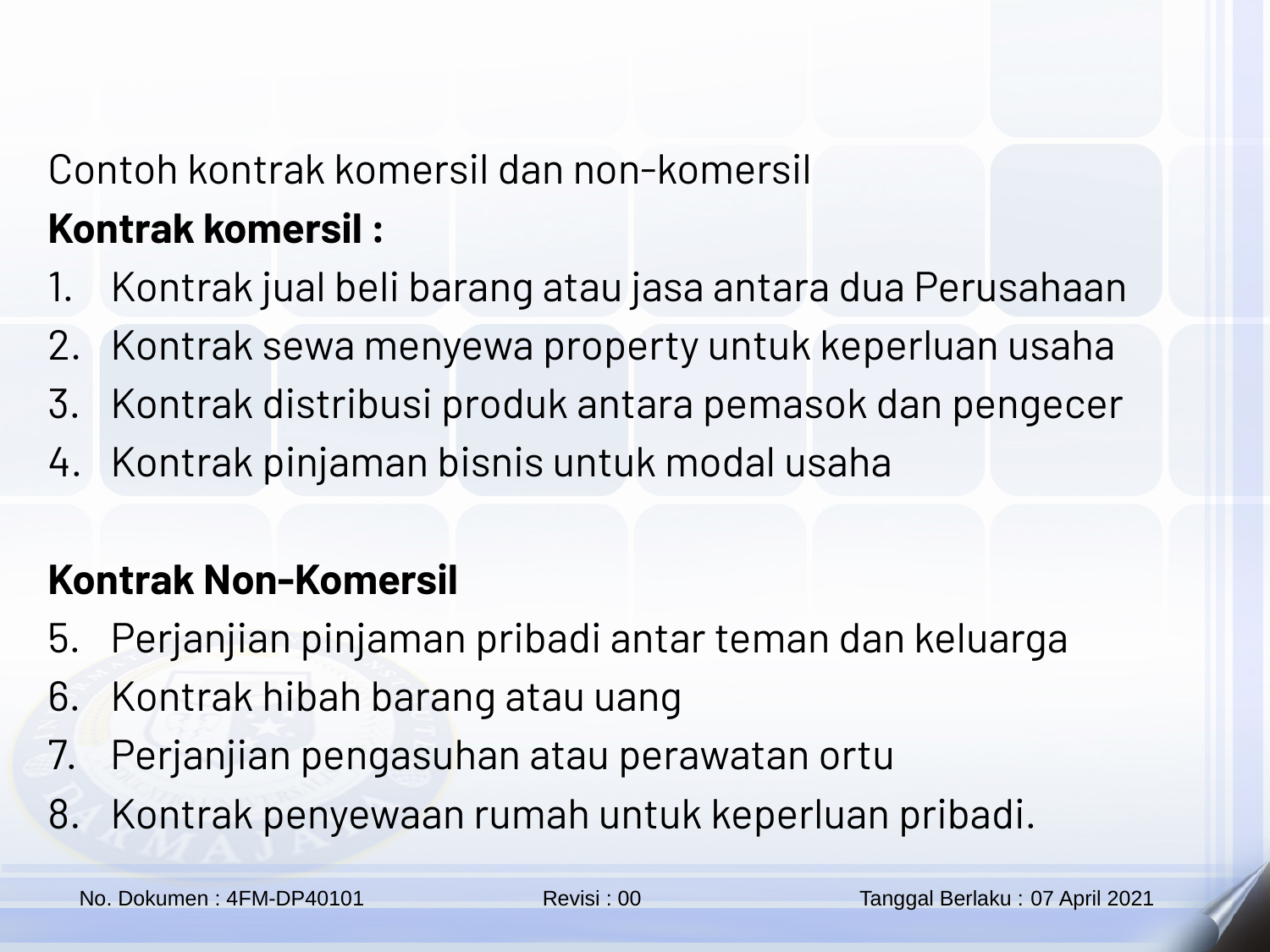

Contoh kontrak komersil dan non-komersil
Kontrak komersil :
Kontrak jual beli barang atau jasa antara dua Perusahaan
Kontrak sewa menyewa property untuk keperluan usaha
Kontrak distribusi produk antara pemasok dan pengecer
Kontrak pinjaman bisnis untuk modal usaha

Kontrak Non-Komersil
Perjanjian pinjaman pribadi antar teman dan keluarga
Kontrak hibah barang atau uang
Perjanjian pengasuhan atau perawatan ortu
Kontrak penyewaan rumah untuk keperluan pribadi.